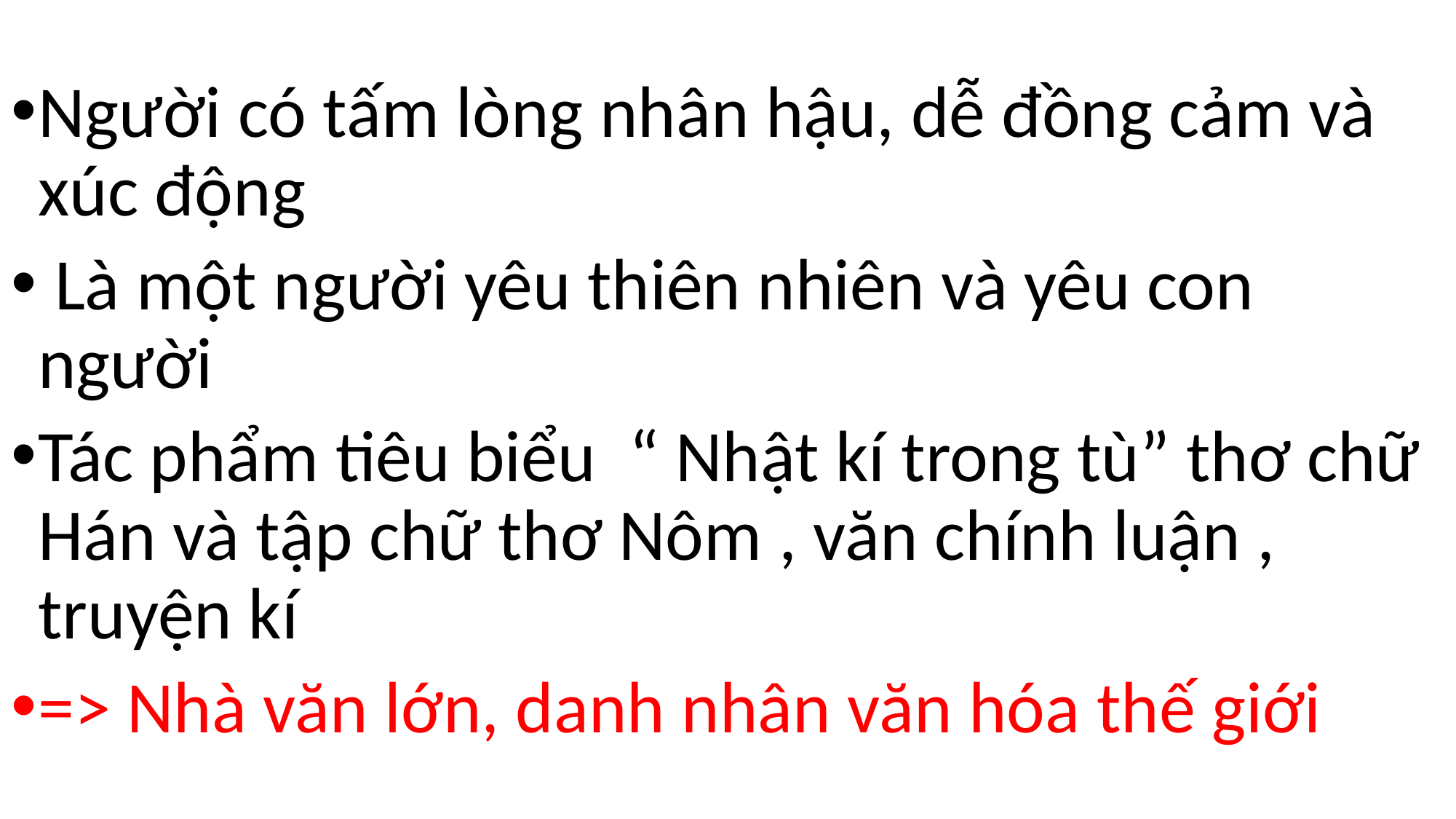

Người có tấm lòng nhân hậu, dễ đồng cảm và xúc động
 Là một người yêu thiên nhiên và yêu con người
Tác phẩm tiêu biểu  “ Nhật kí trong tù” thơ chữ Hán và tập chữ thơ Nôm , văn chính luận , truyện kí
=> Nhà văn lớn, danh nhân văn hóa thế giới